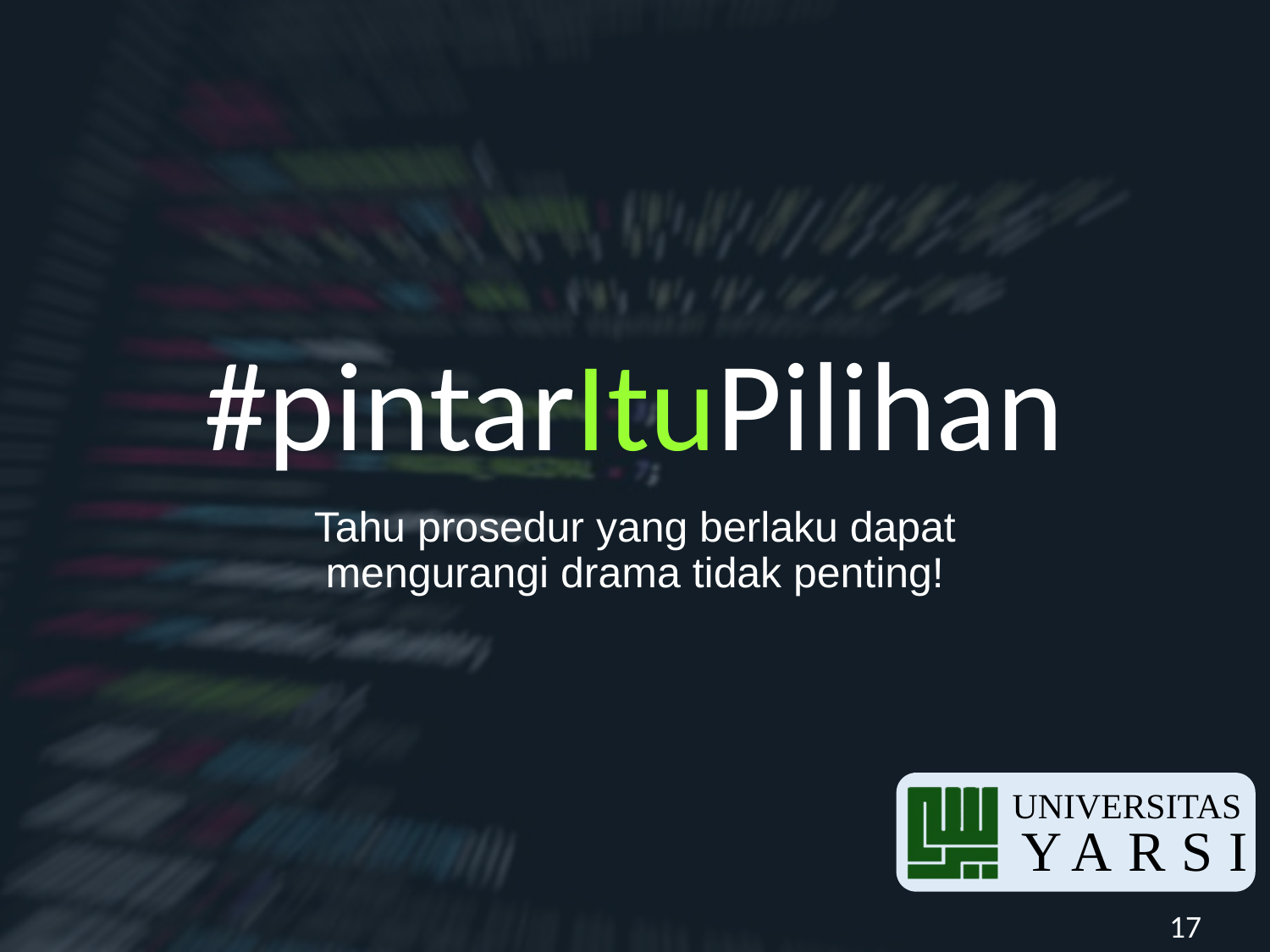

Tahu prosedur yang berlaku dapat mengurangi drama tidak penting!